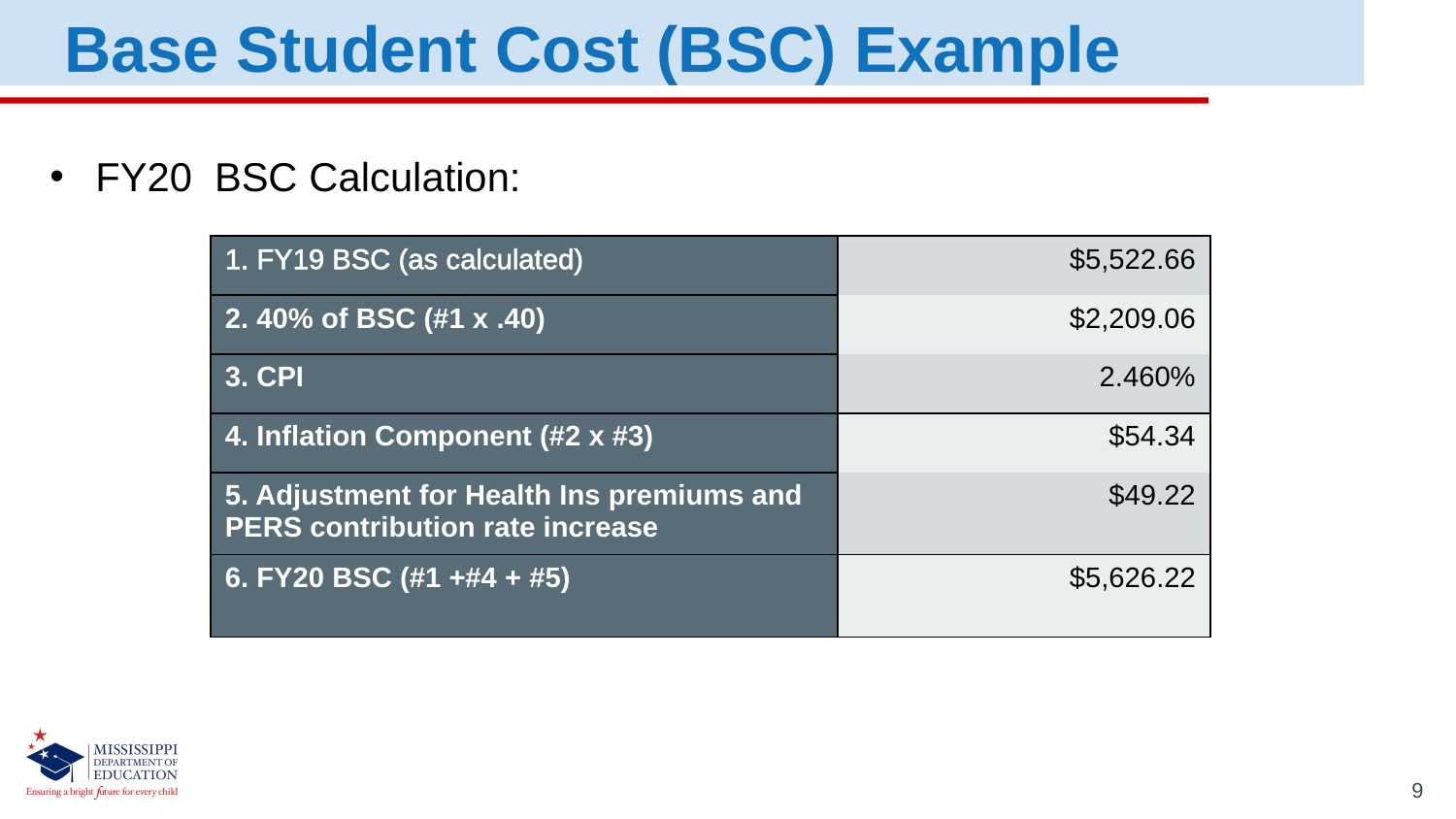

Base Student Cost (BSC) Example
FY20  BSC Calculation:
| 1. FY19 BSC (as calculated) | $5,522.66 |
| --- | --- |
| 2. 40% of BSC (#1 x .40) | $2,209.06 |
| 3. CPI | 2.460% |
| 4. Inflation Component (#2 x #3) | $54.34 |
| 5. Adjustment for Health Ins premiums and PERS contribution rate increase | $49.22 |
| 6. FY20 BSC (#1 +#4 + #5) | $5,626.22 |
9